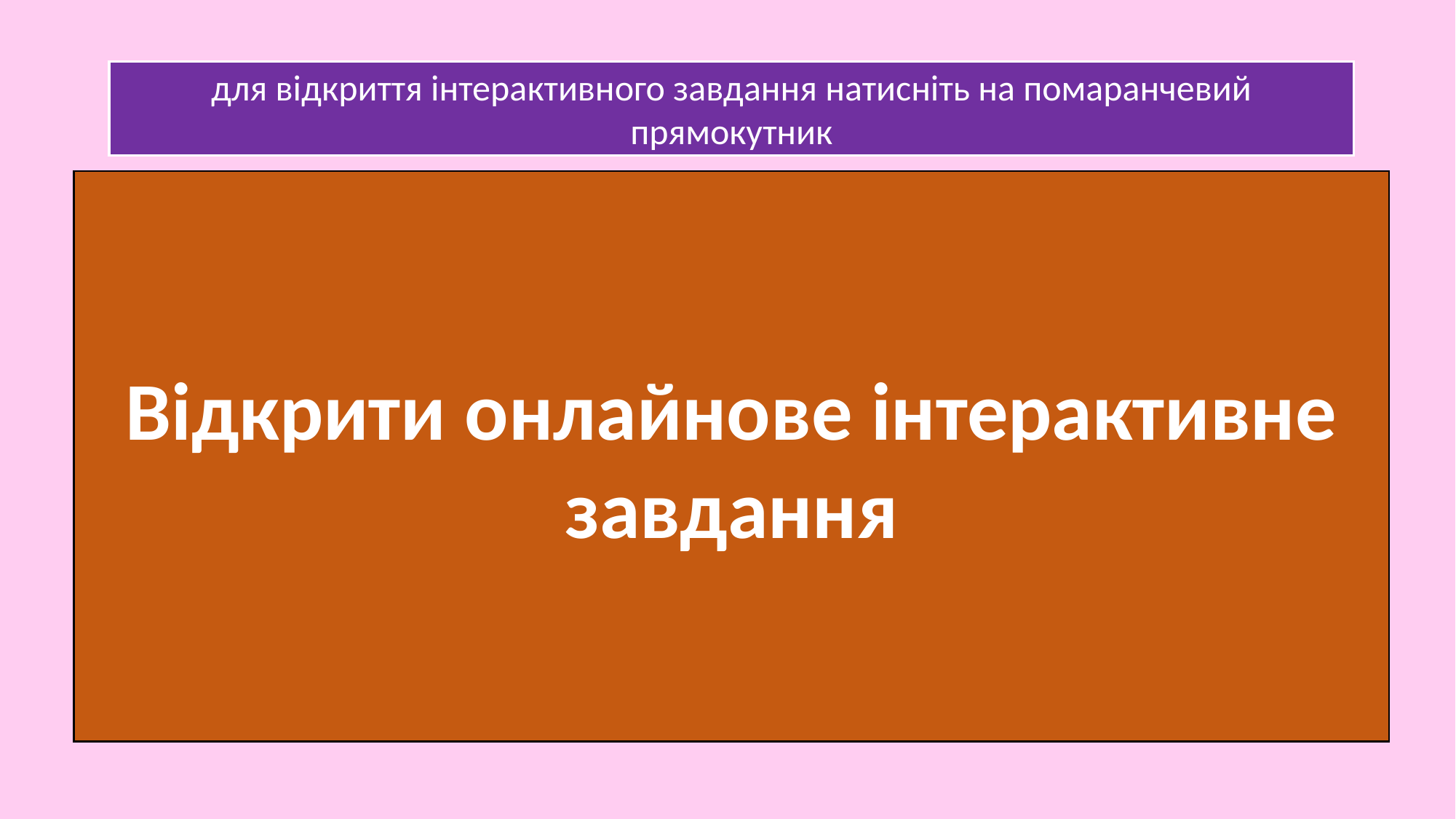

для відкриття інтерактивного завдання натисніть на помаранчевий прямокутник
Відкрити онлайнове інтерактивне завдання